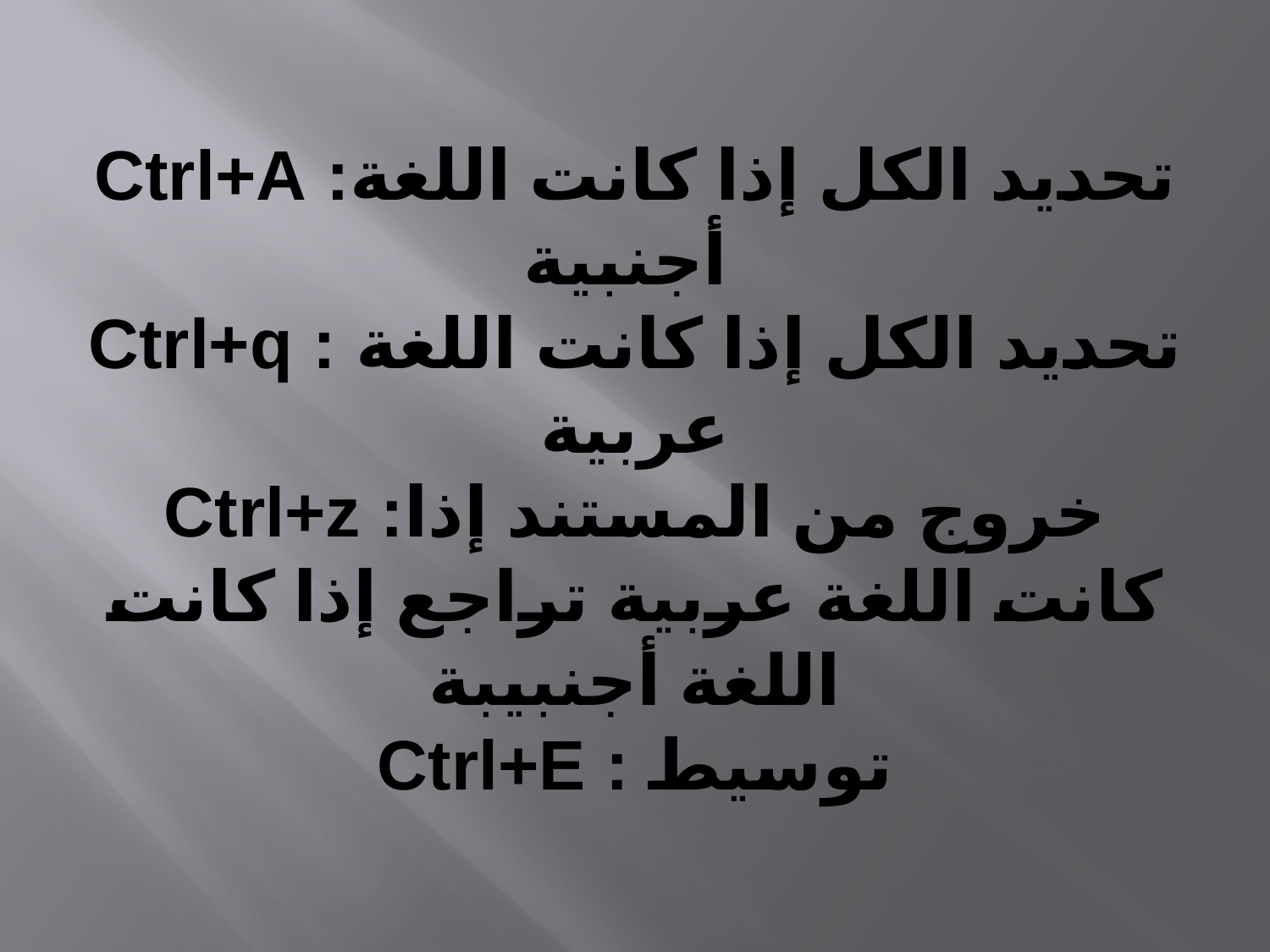

# Ctrl+A :تحديد الكل إذا كانت اللغة أجنبية Ctrl+q : تحديد الكل إذا كانت اللغة عربية Ctrl+z :خروج من المستند إذا كانت اللغة عربية تراجع إذا كانت اللغة أجنبيبة Ctrl+E : توسيط